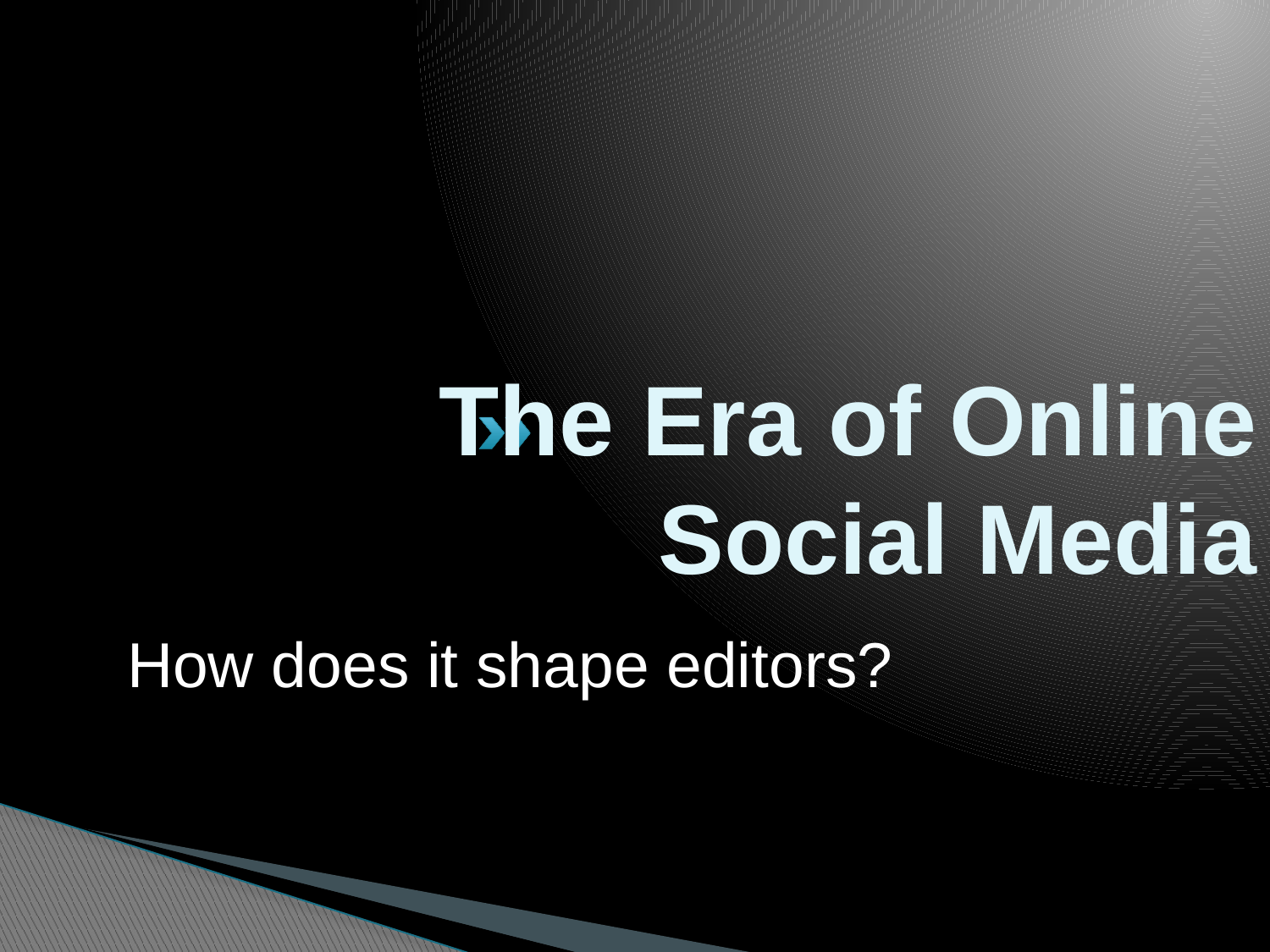

# The Era of Online Social Media
How does it shape editors?